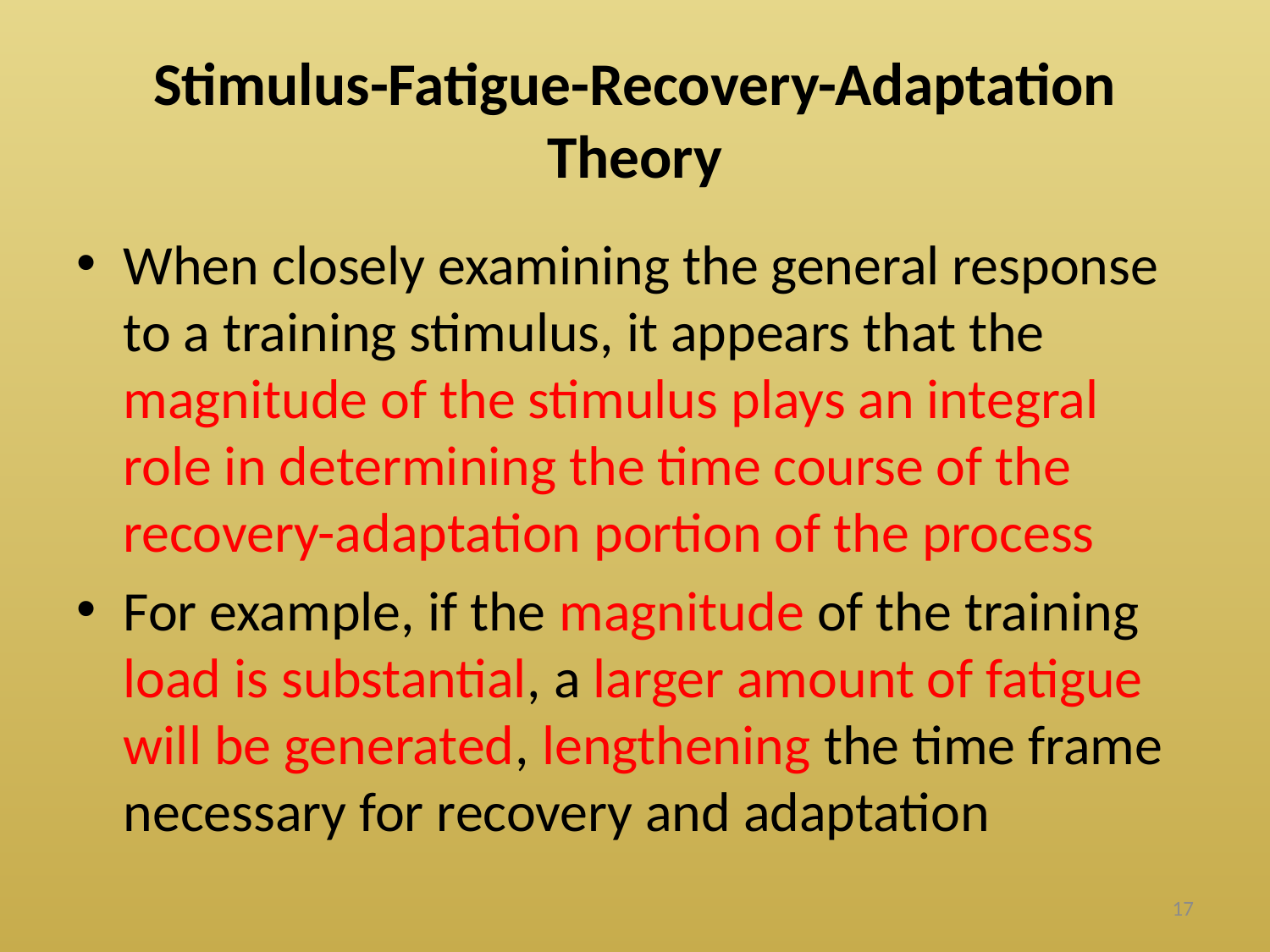

# Stimulus-Fatigue-Recovery-Adaptation Theory
When closely examining the general response to a training stimulus, it appears that the magnitude of the stimulus plays an integral role in determining the time course of the recovery-adaptation portion of the process
For example, if the magnitude of the training load is substantial, a larger amount of fatigue will be generated, lengthening the time frame necessary for recovery and adaptation
17